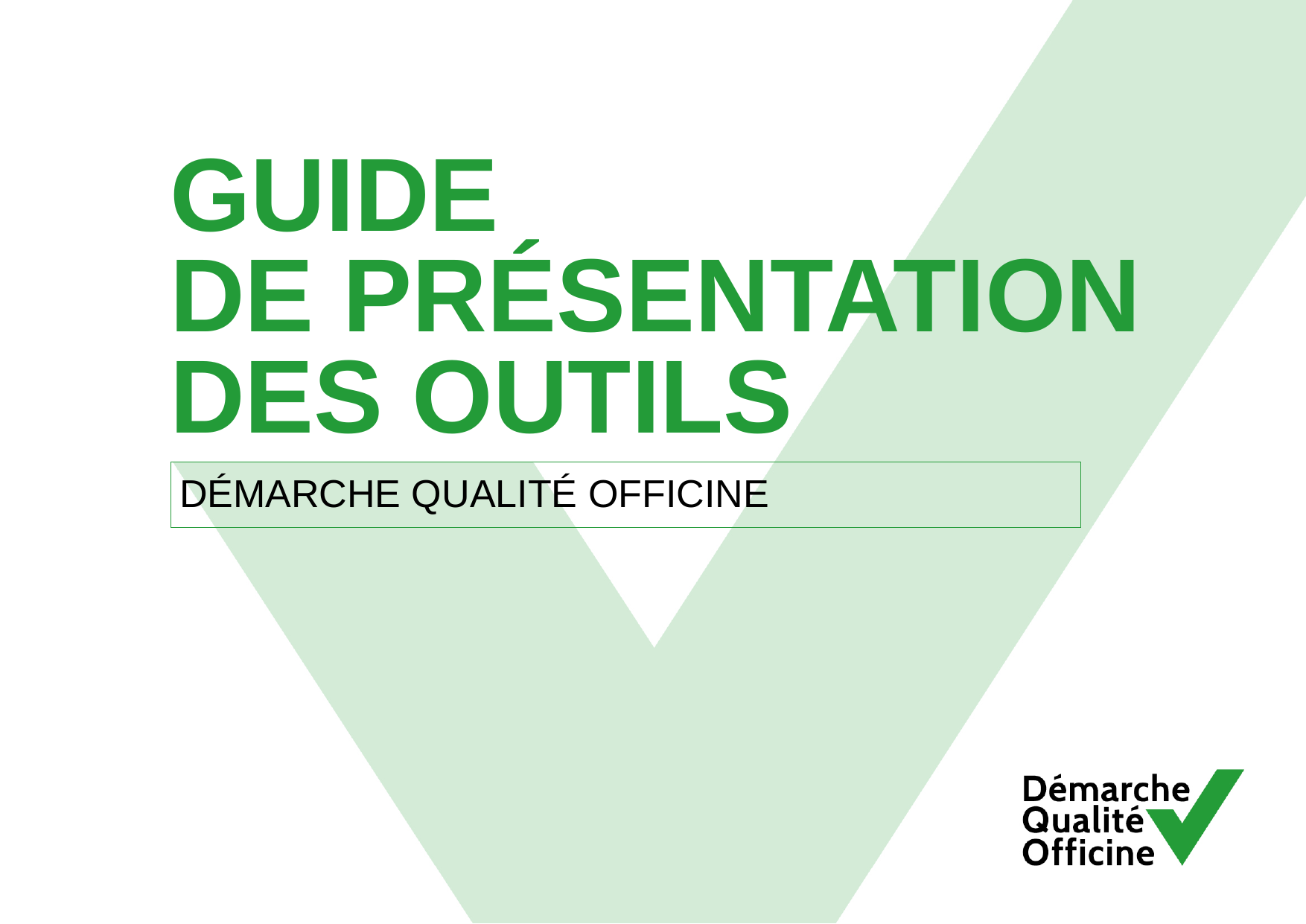

# GUIDE DE PRÉSENTATION des outiLs
Démarche Qualité Officine